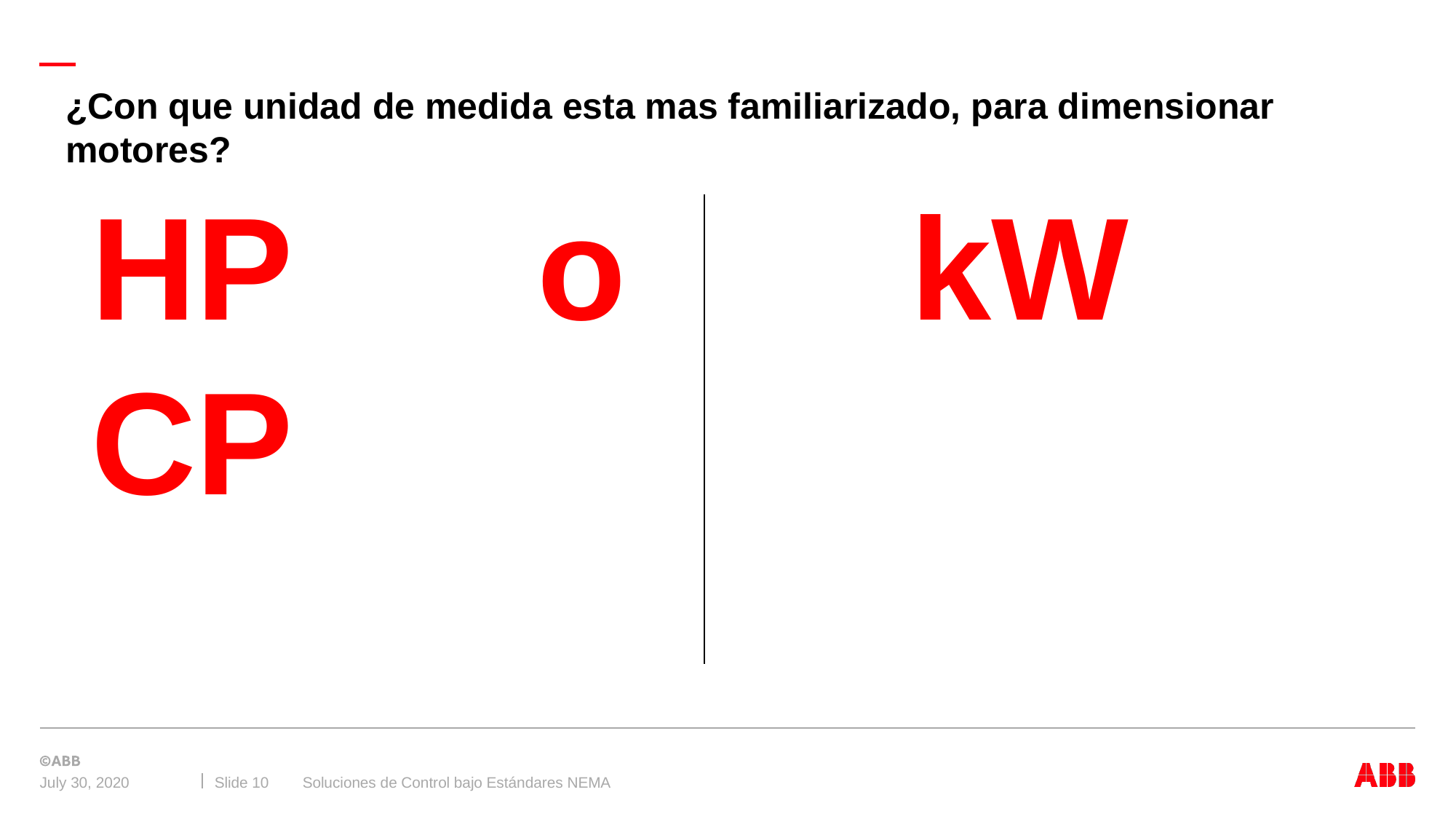

# ¿Con que unidad de medida esta mas familiarizado, para dimensionar motores?
HP o CP
kW
 Soluciones de Control bajo Estándares NEMA
Slide 10
July 30, 2020